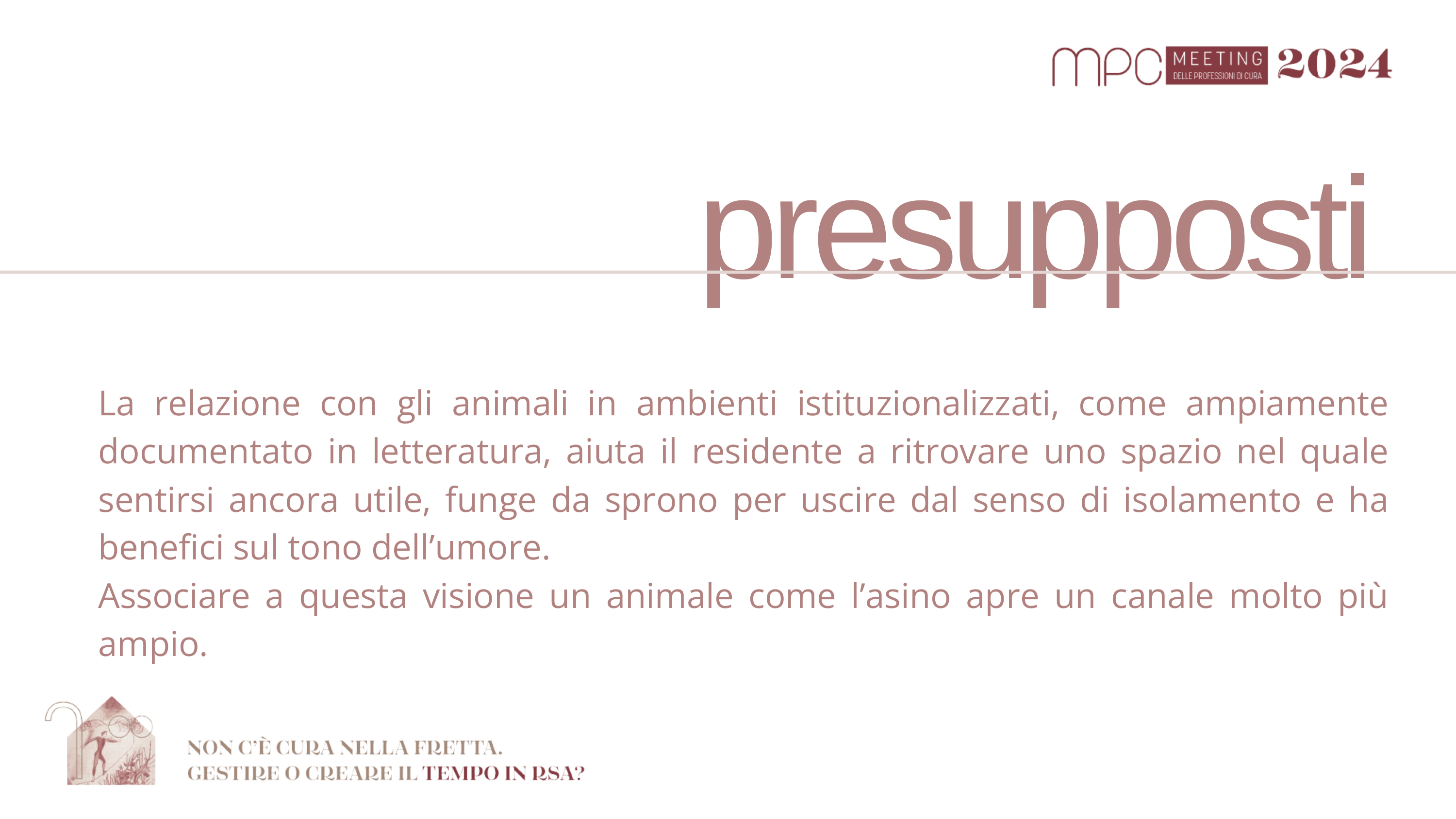

presupposti

La relazione con gli animali in ambienti istituzionalizzati, come ampiamente documentato in letteratura, aiuta il residente a ritrovare uno spazio nel quale sentirsi ancora utile, funge da sprono per uscire dal senso di isolamento e ha benefici sul tono dell’umore.
Associare a questa visione un animale come l’asino apre un canale molto più ampio.